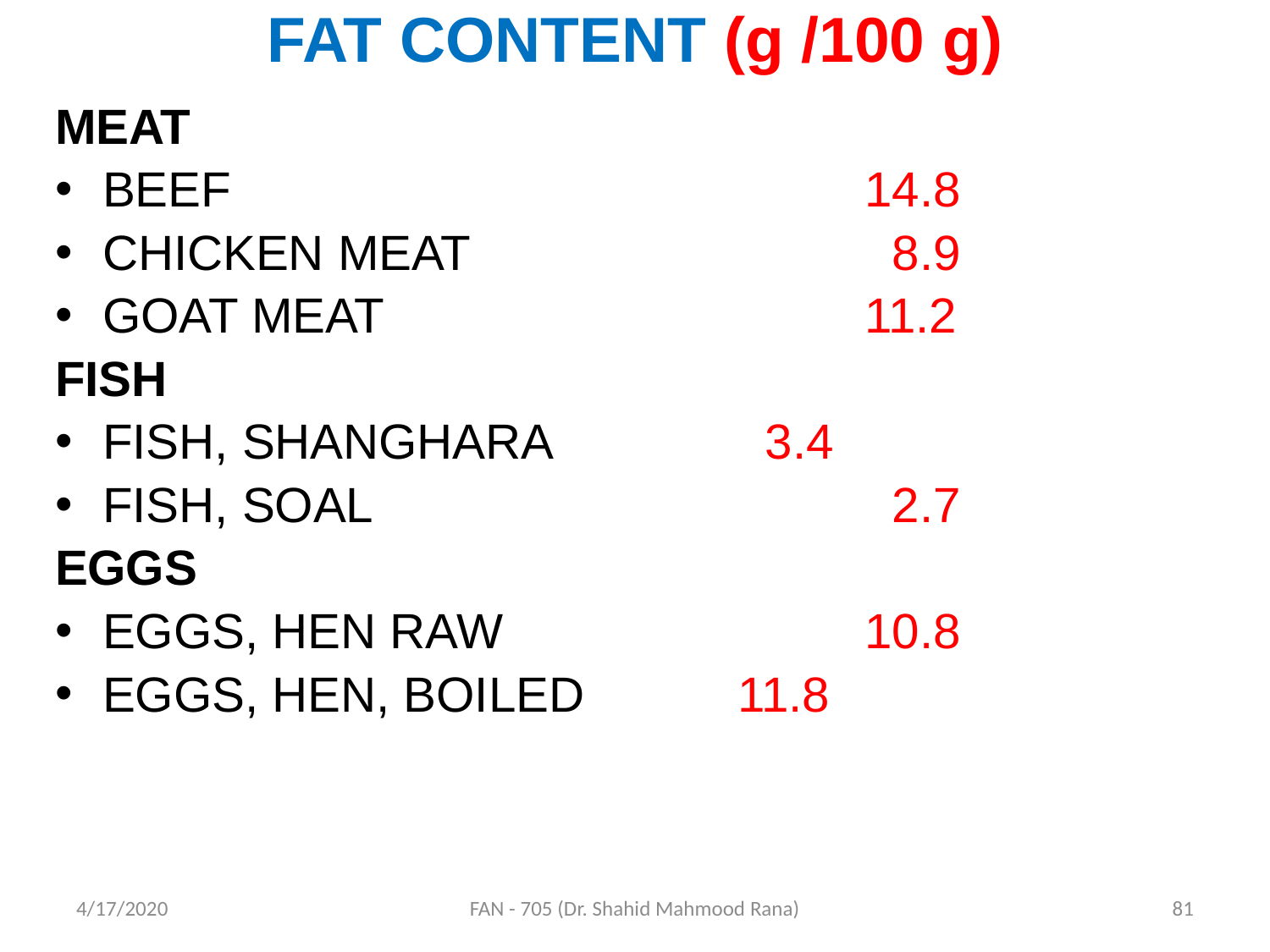

# FAT CONTENT (g /100 g)
MEAT
BEEF 					14.8
CHICKEN MEAT 			  8.9
GOAT MEAT 				11.2
FISH
FISH, SHANGHARA 		  3.4
FISH, SOAL				  2.7
EGGS
EGGS, HEN RAW 			10.8
EGGS, HEN, BOILED 		11.8
4/17/2020
FAN - 705 (Dr. Shahid Mahmood Rana)
81